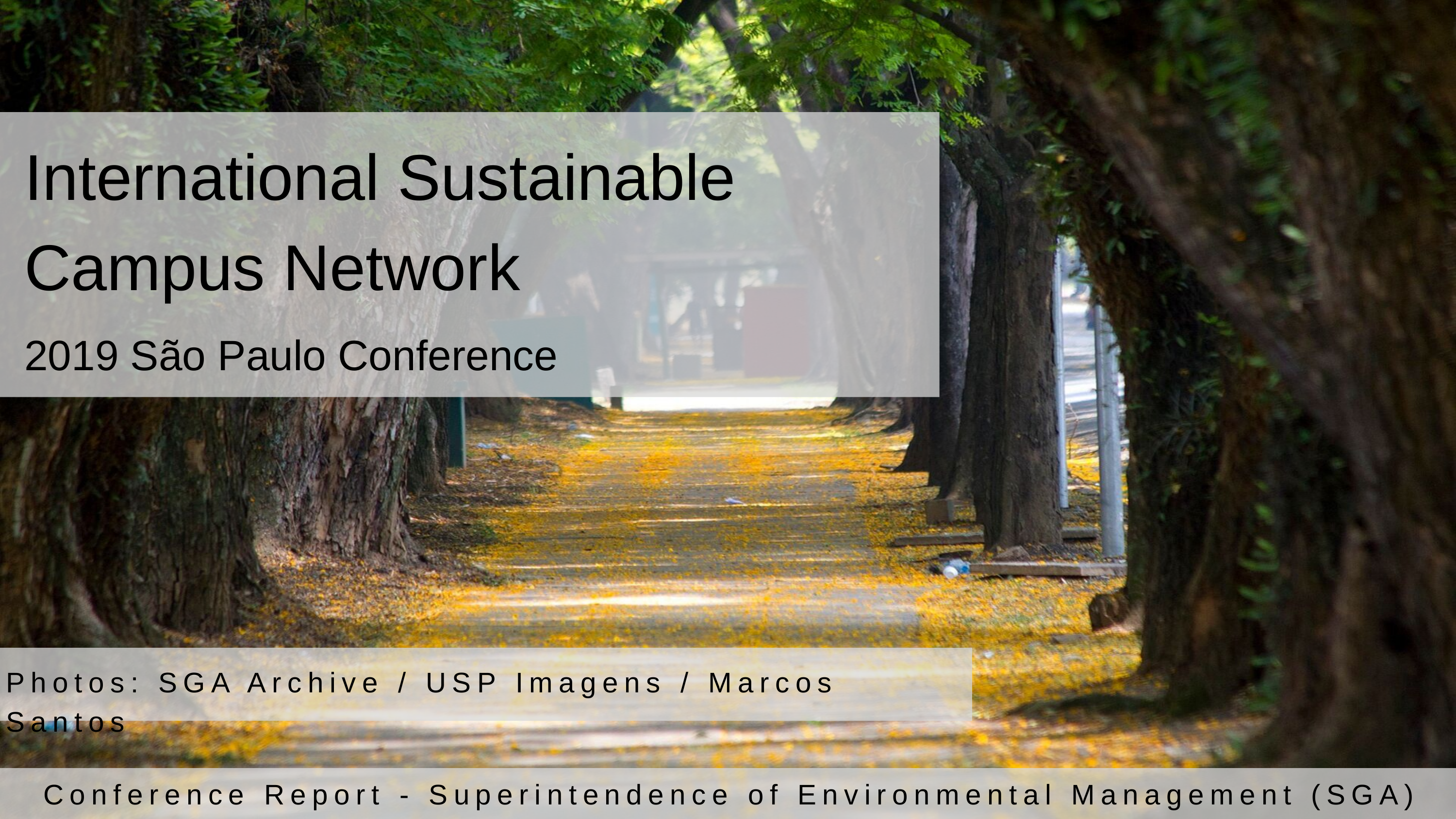

International Sustainable
Campus Network
2019 São Paulo Conference

Photos: SGA Archive / USP Imagens / Marcos Santos

Conference Report - Superintendence of Environmental Management (SGA)